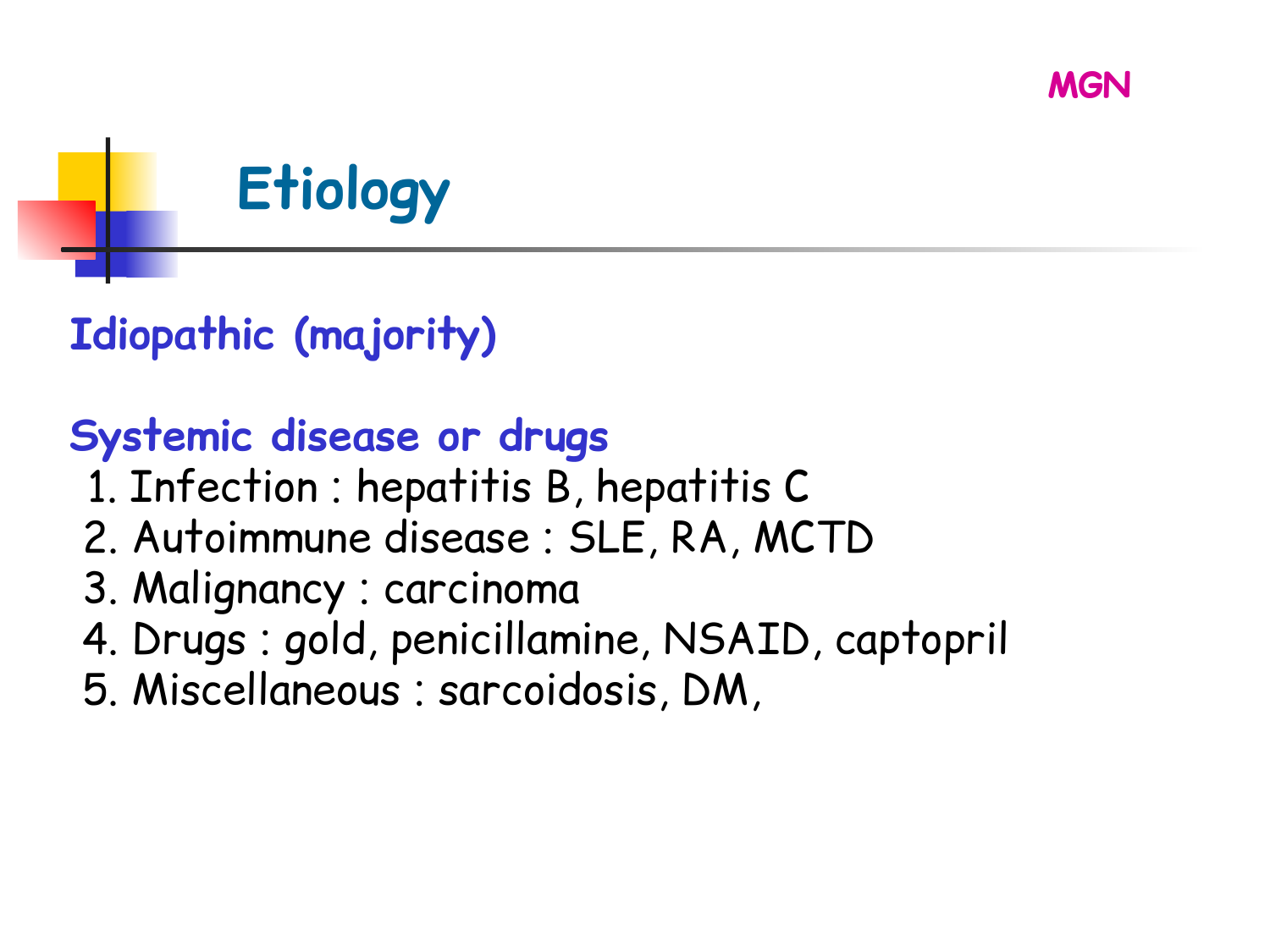

MGN
Etiology
Idiopathic (majority)

Systemic disease or drugs
 1. Infection : hepatitis B, hepatitis C
 2. Autoimmune disease : SLE, RA, MCTD
 3. Malignancy : carcinoma
 4. Drugs : gold, penicillamine, NSAID, captopril
 5. Miscellaneous : sarcoidosis, DM,